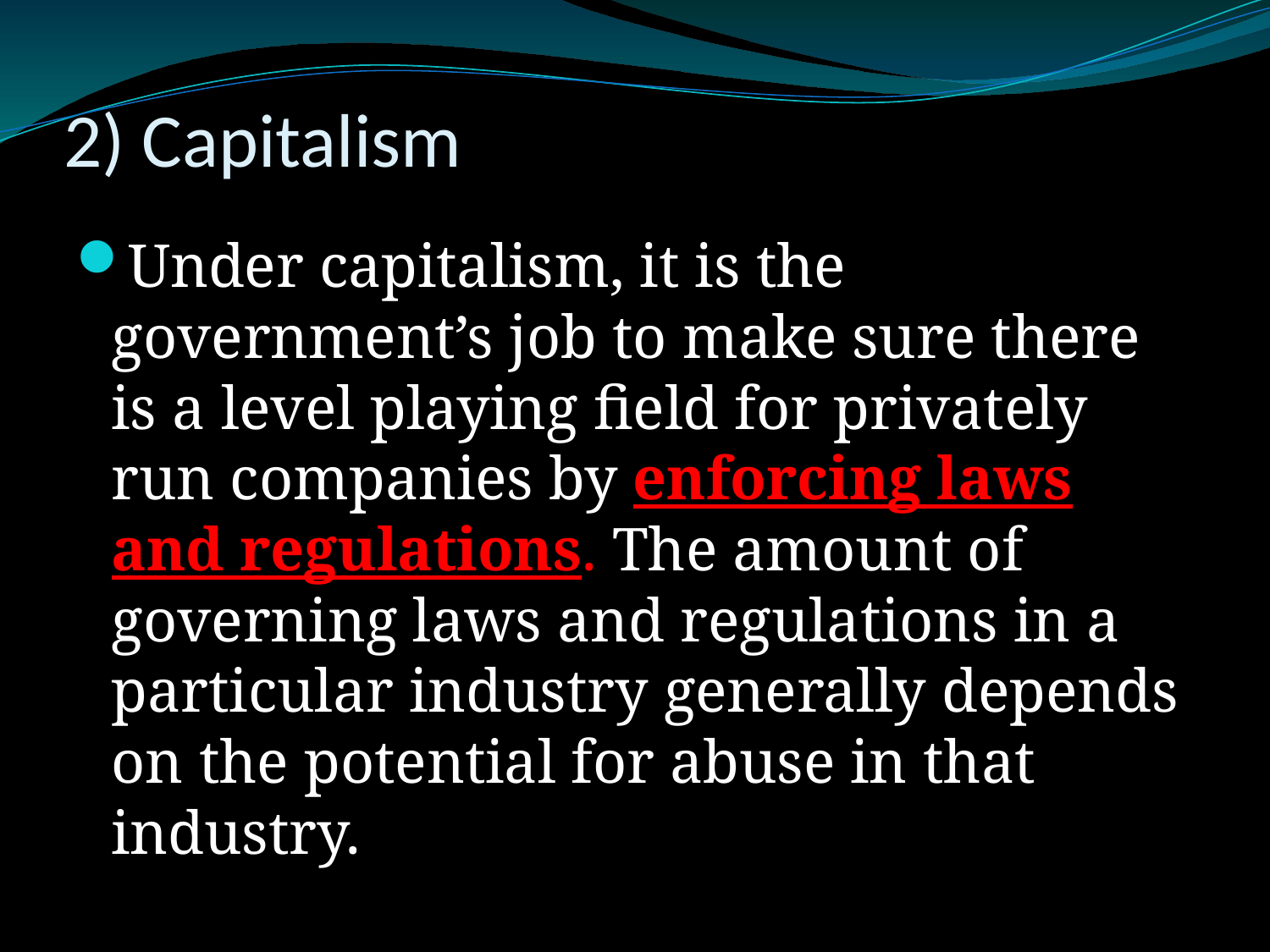

# 2) Capitalism
Under capitalism, it is the government’s job to make sure there is a level playing field for privately run companies by enforcing laws and regulations. The amount of governing laws and regulations in a particular industry generally depends on the potential for abuse in that industry.